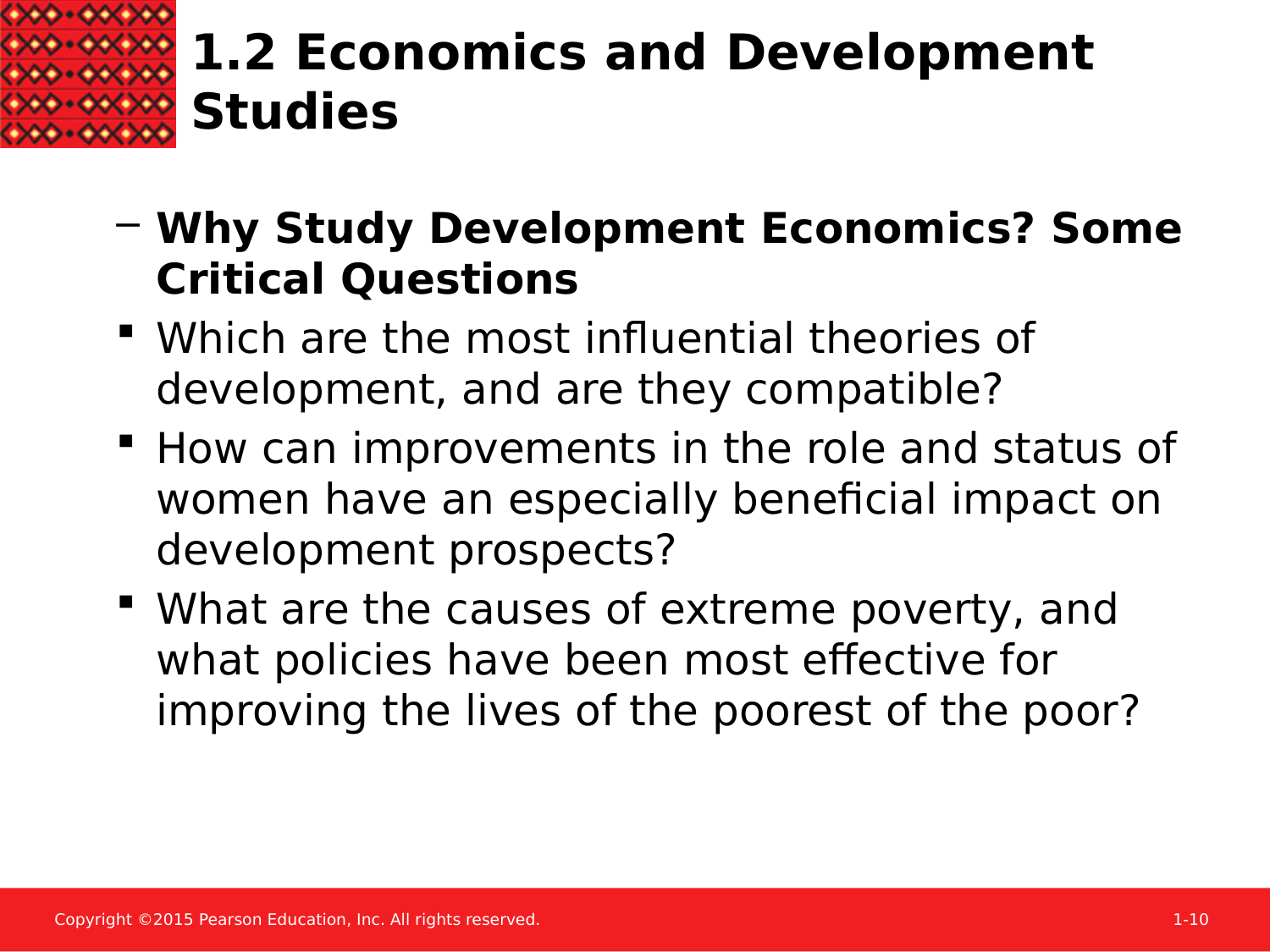

1.2 Economics and Development Studies
Why Study Development Economics? Some Critical Questions
Which are the most influential theories of development, and are they compatible?
How can improvements in the role and status of women have an especially beneficial impact on development prospects?
What are the causes of extreme poverty, and what policies have been most effective for improving the lives of the poorest of the poor?